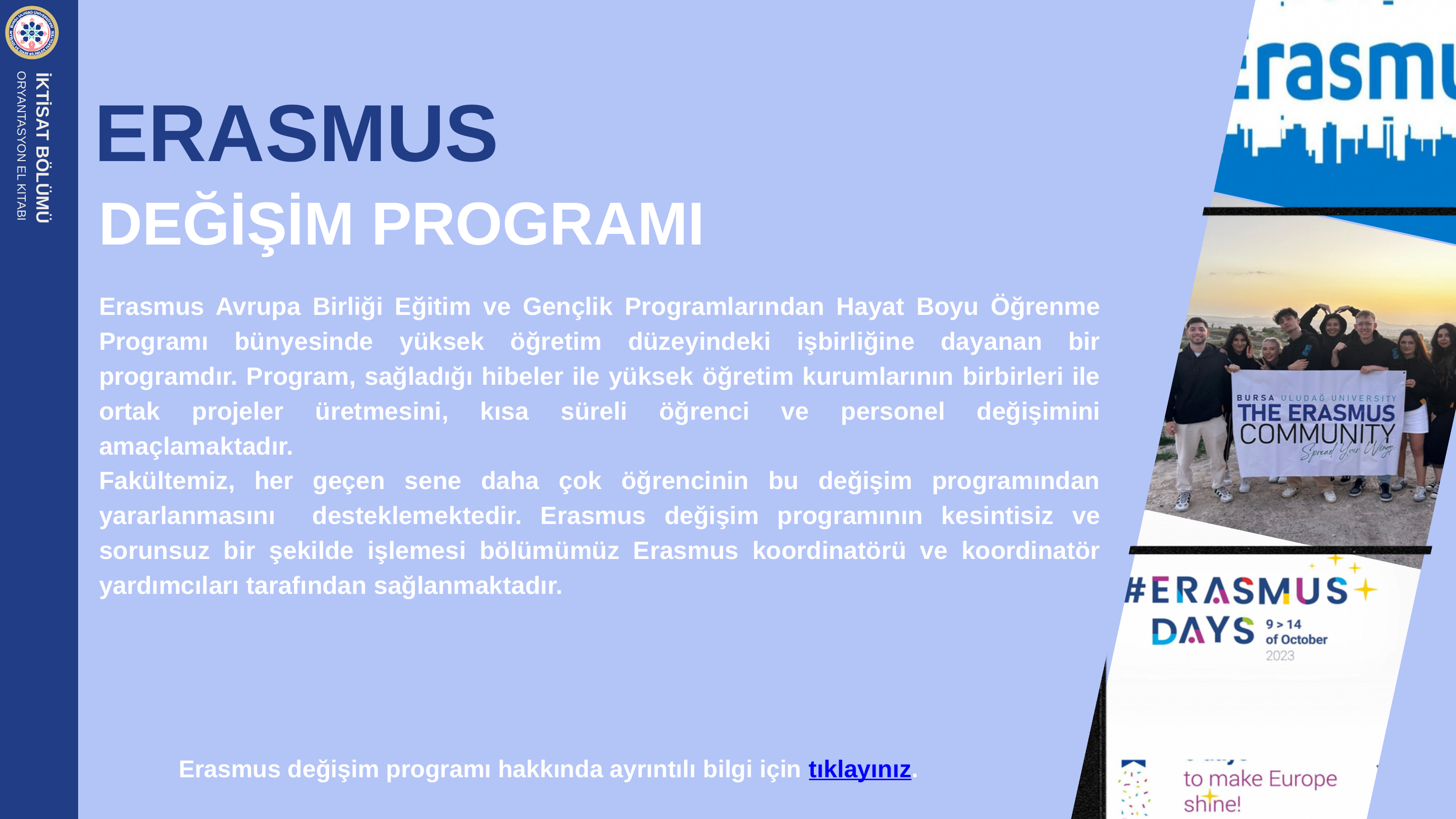

ERASMUS
İKTİSAT BÖLÜMÜ
DEĞİŞİM PROGRAMI
ORYANTASYON EL KITABI
Erasmus Avrupa Birliği Eğitim ve Gençlik Programlarından Hayat Boyu Öğrenme Programı bünyesinde yüksek öğretim düzeyindeki işbirliğine dayanan bir programdır. Program, sağladığı hibeler ile yüksek öğretim kurumlarının birbirleri ile ortak projeler üretmesini, kısa süreli öğrenci ve personel değişimini amaçlamaktadır.
Fakültemiz, her geçen sene daha çok öğrencinin bu değişim programından yararlanmasını  desteklemektedir. Erasmus değişim programının kesintisiz ve sorunsuz bir şekilde işlemesi bölümümüz Erasmus koordinatörü ve koordinatör yardımcıları tarafından sağlanmaktadır.

Erasmus değişim programı hakkında ayrıntılı bilgi için tıklayınız.